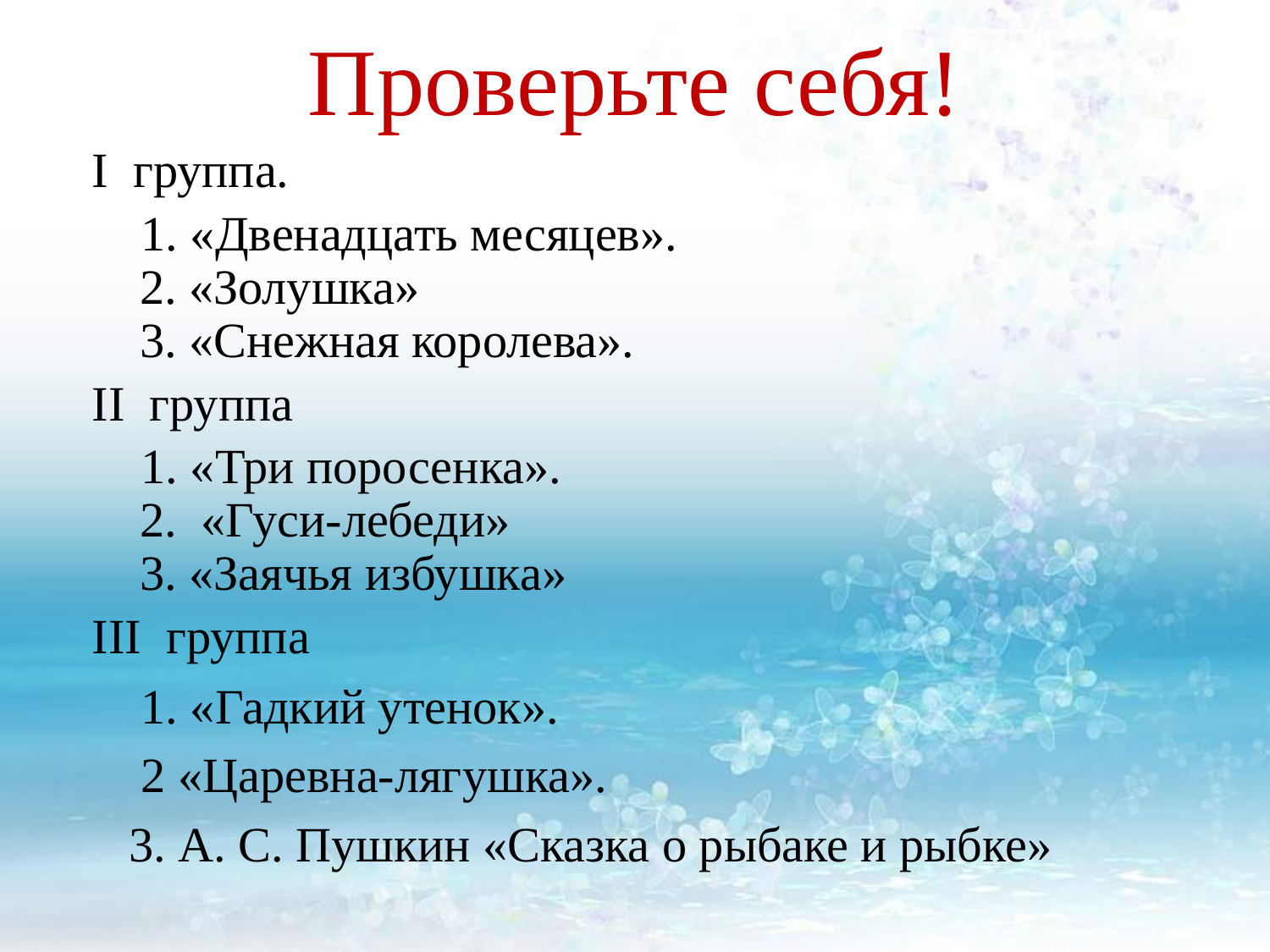

# Проверьте себя!
I  группа.
    1. «Двенадцать месяцев».
2. «Золушка»
3. «Снежная королева».
II  группа
    1. «Три поросенка».
2.  «Гуси-лебеди»
3. «Заячья избушка»
III  группа
    1. «Гадкий утенок».
    2 «Царевна-лягушка».
   3. А. С. Пушкин «Сказка о рыбаке и рыбке»